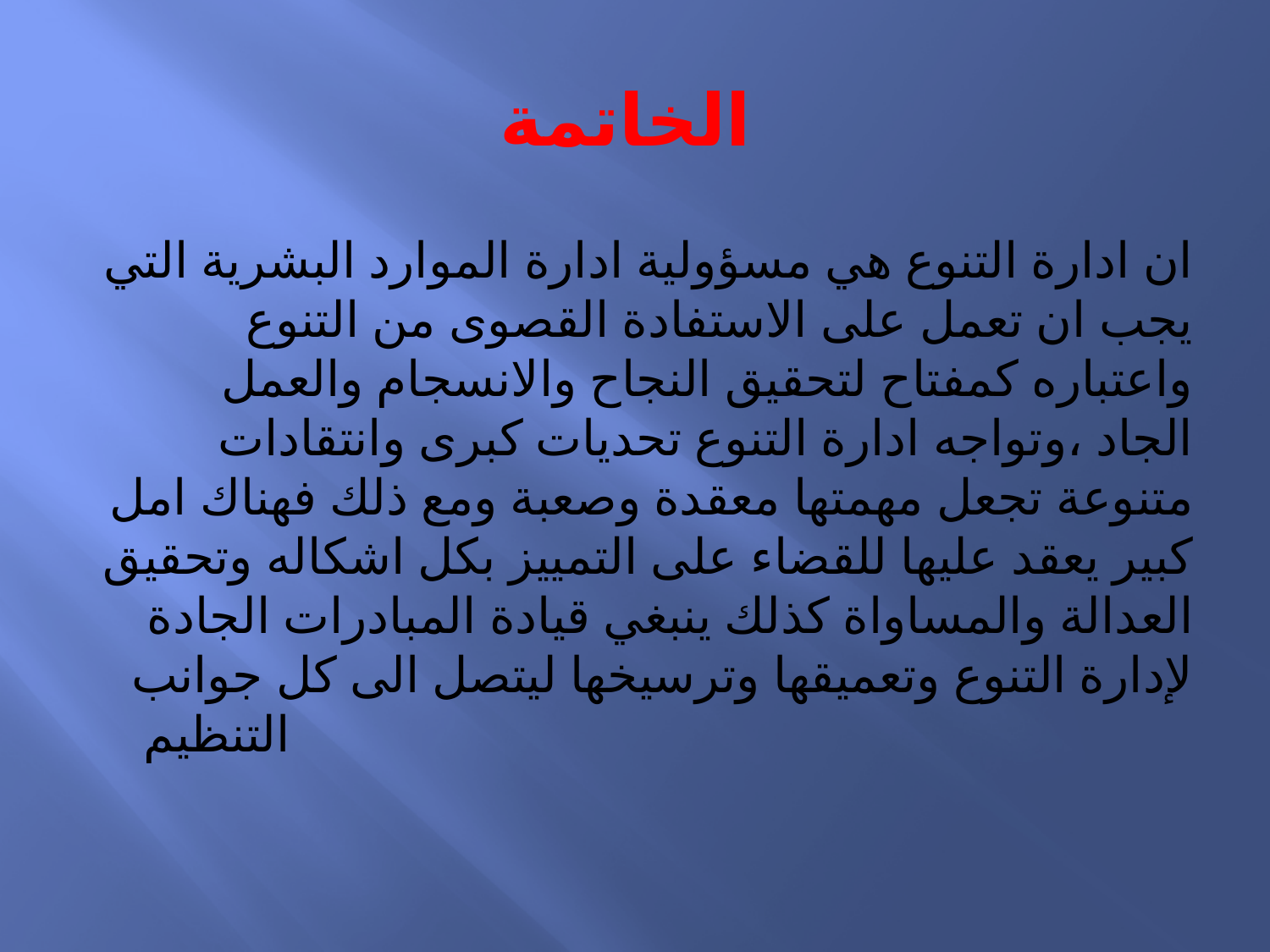

# الخاتمة
ان ادارة التنوع هي مسؤولية ادارة الموارد البشرية التي يجب ان تعمل على الاستفادة القصوى من التنوع واعتباره كمفتاح لتحقيق النجاح والانسجام والعمل الجاد ،وتواجه ادارة التنوع تحديات كبرى وانتقادات متنوعة تجعل مهمتها معقدة وصعبة ومع ذلك فهناك امل كبير يعقد عليها للقضاء على التمييز بكل اشكاله وتحقيق العدالة والمساواة كذلك ينبغي قيادة المبادرات الجادة لإدارة التنوع وتعميقها وترسيخها ليتصل الى كل جوانب التنظيم